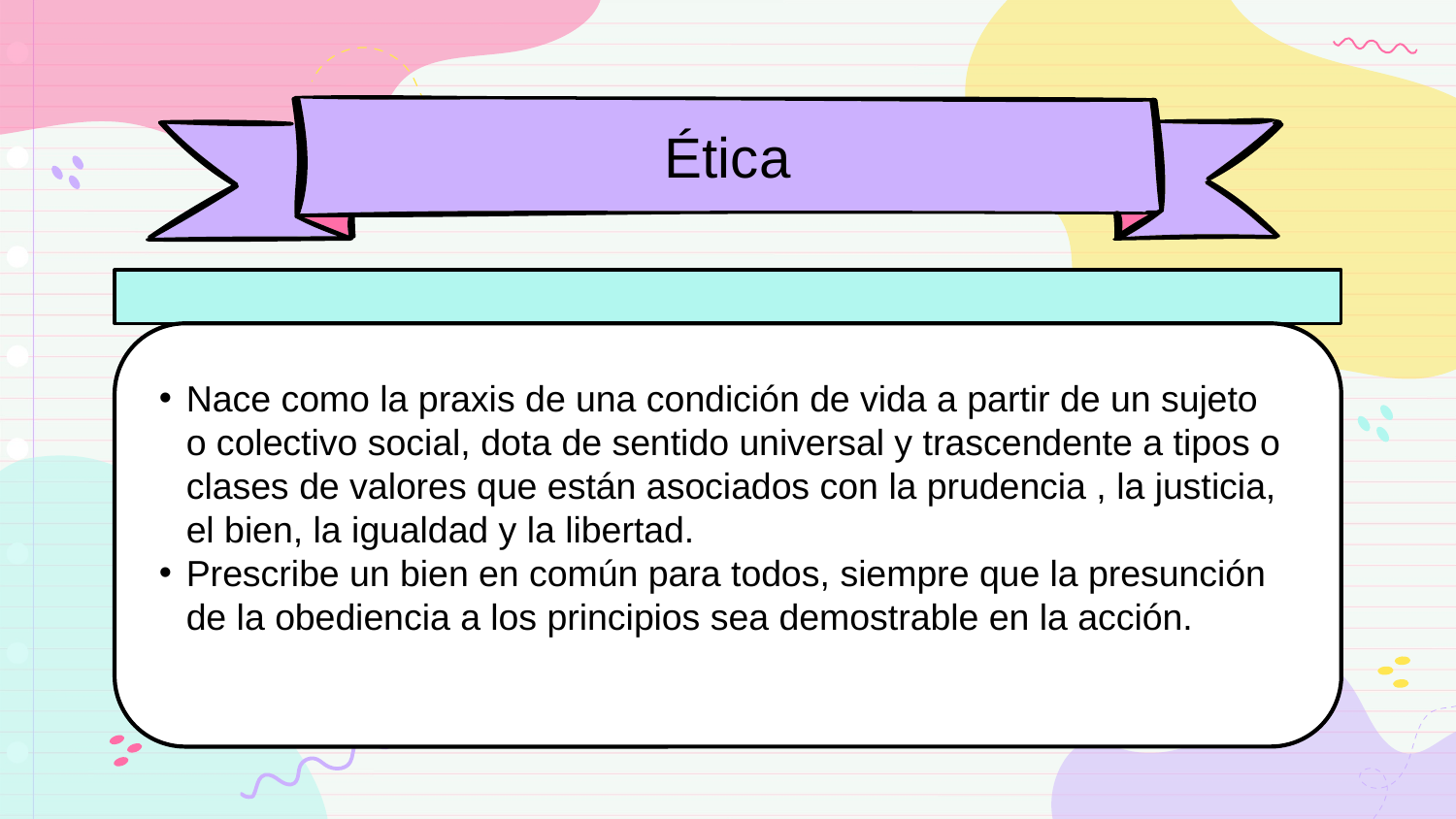

# Ética

Nace como la praxis de una condición de vida a partir de un sujeto o colectivo social, dota de sentido universal y trascendente a tipos o clases de valores que están asociados con la prudencia , la justicia, el bien, la igualdad y la libertad.
Prescribe un bien en común para todos, siempre que la presunción de la obediencia a los principios sea demostrable en la acción.